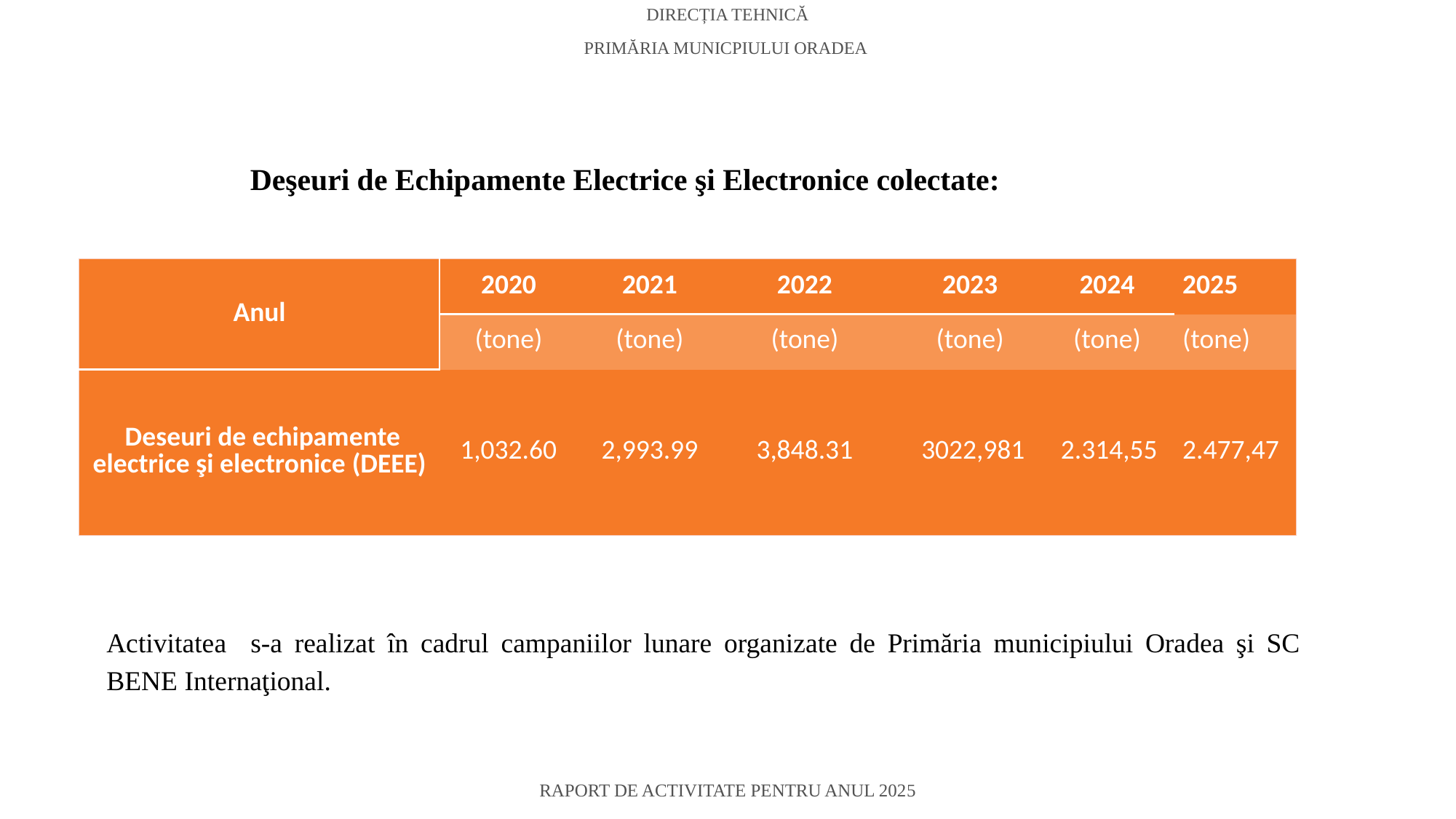

DIRECȚIA TEHNICĂ
PRIMĂRIA MUNICPIULUI ORADEA

Deşeuri de Echipamente Electrice şi Electronice colectate:
| Anul | 2020 | 2021 | 2022 | 2023 | 2024 | 2025 |
| --- | --- | --- | --- | --- | --- | --- |
|  | (tone) | (tone) | (tone) | (tone) | (tone) | (tone) |
| Deseuri de echipamente electrice şi electronice (DEEE) | 1,032.60 | 2,993.99 | 3,848.31 | 3022,981 | 2.314,55 | 2.477,47 |
Activitatea  s-a realizat în cadrul campaniilor lunare organizate de Primăria municipiului Oradea şi SC BENE Internaţional.

RAPORT DE ACTIVITATE PENTRU ANUL 2025